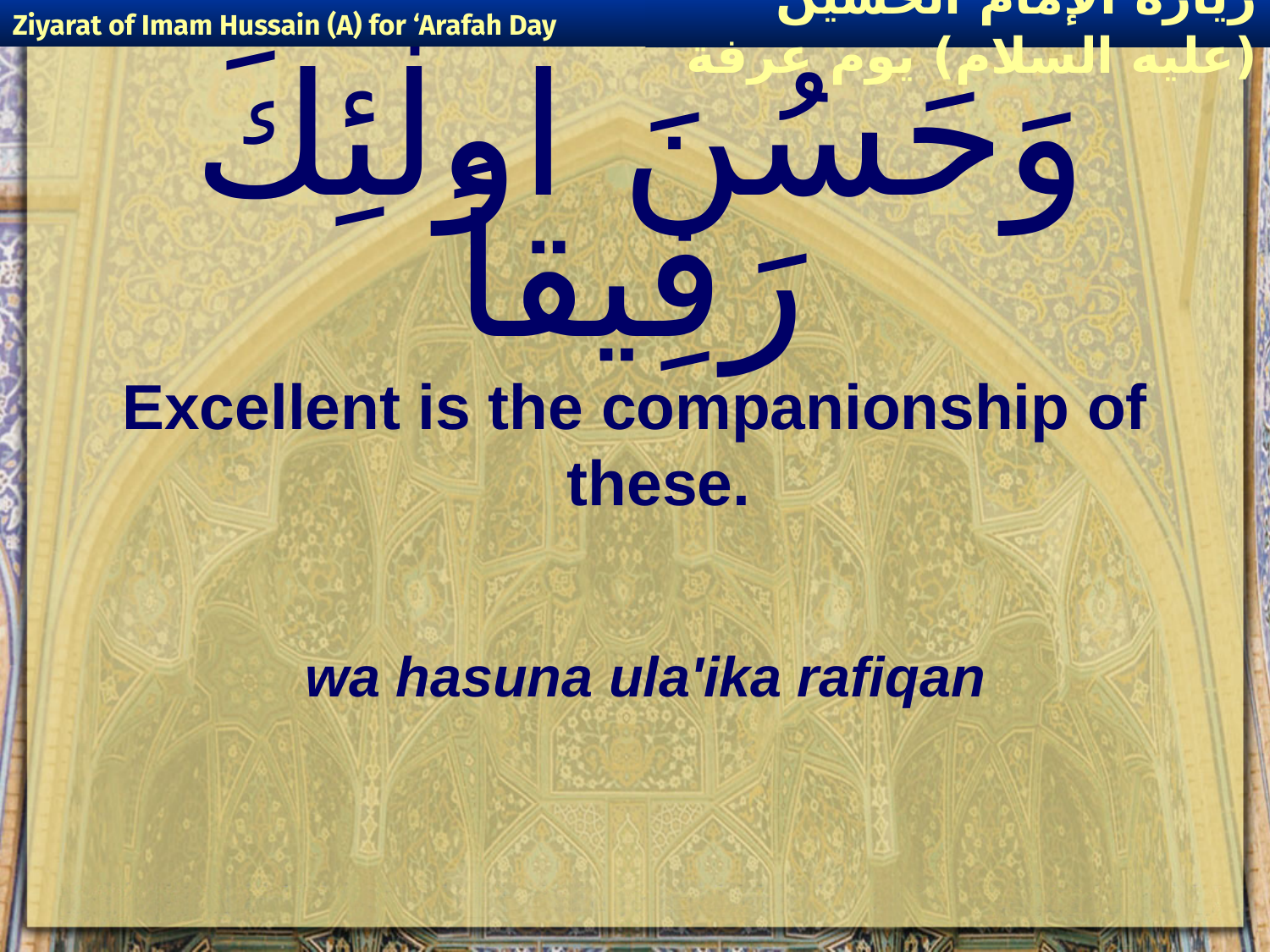

Ziyarat of Imam Hussain (A) for ‘Arafah Day
زيارة الإمام الحسين (عليه السلام) يوم عرفة
# وَحَسُنَ اولٰئِكَ رَفِيقاً
Excellent is the companionship of these.
wa hasuna ula'ika rafiqan